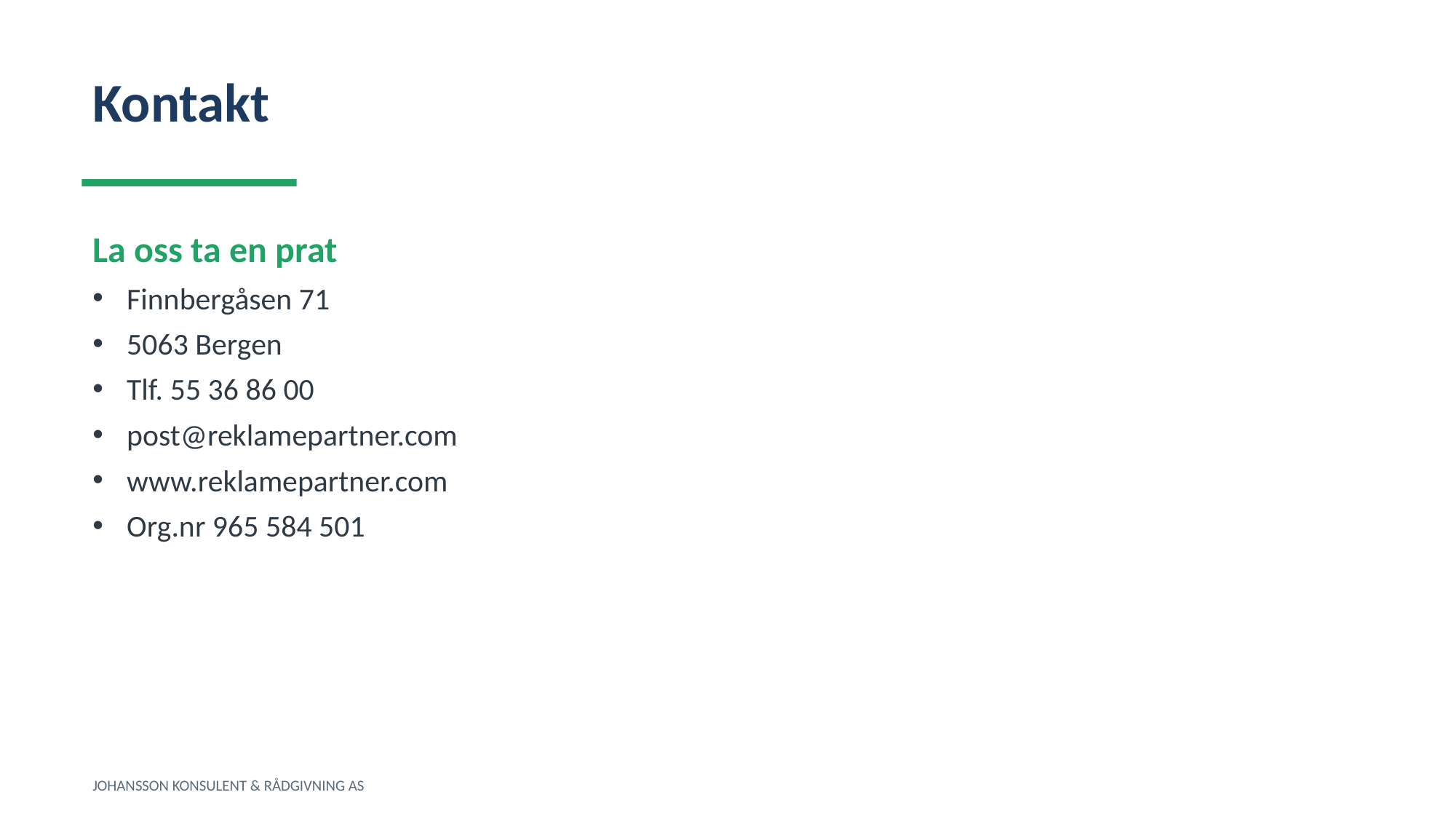

Kontakt

La oss ta en prat
Finnbergåsen 71
5063 Bergen
Tlf. 55 36 86 00
post@reklamepartner.com
www.reklamepartner.com
Org.nr 965 584 501
JOHANSSON KONSULENT & RÅDGIVNING AS